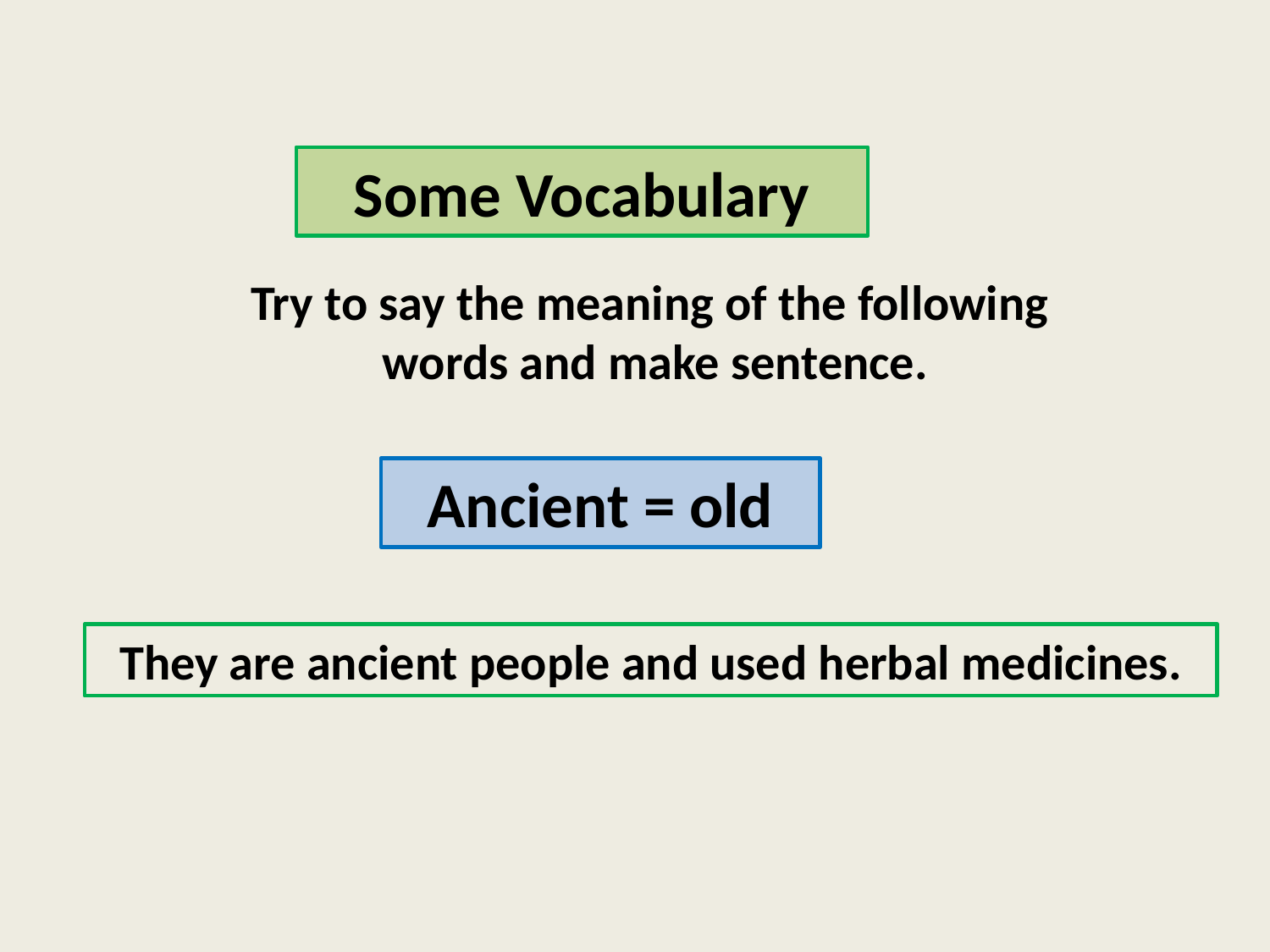

Some Vocabulary
Try to say the meaning of the following
 words and make sentence.
Ancient = old
They are ancient people and used herbal medicines.